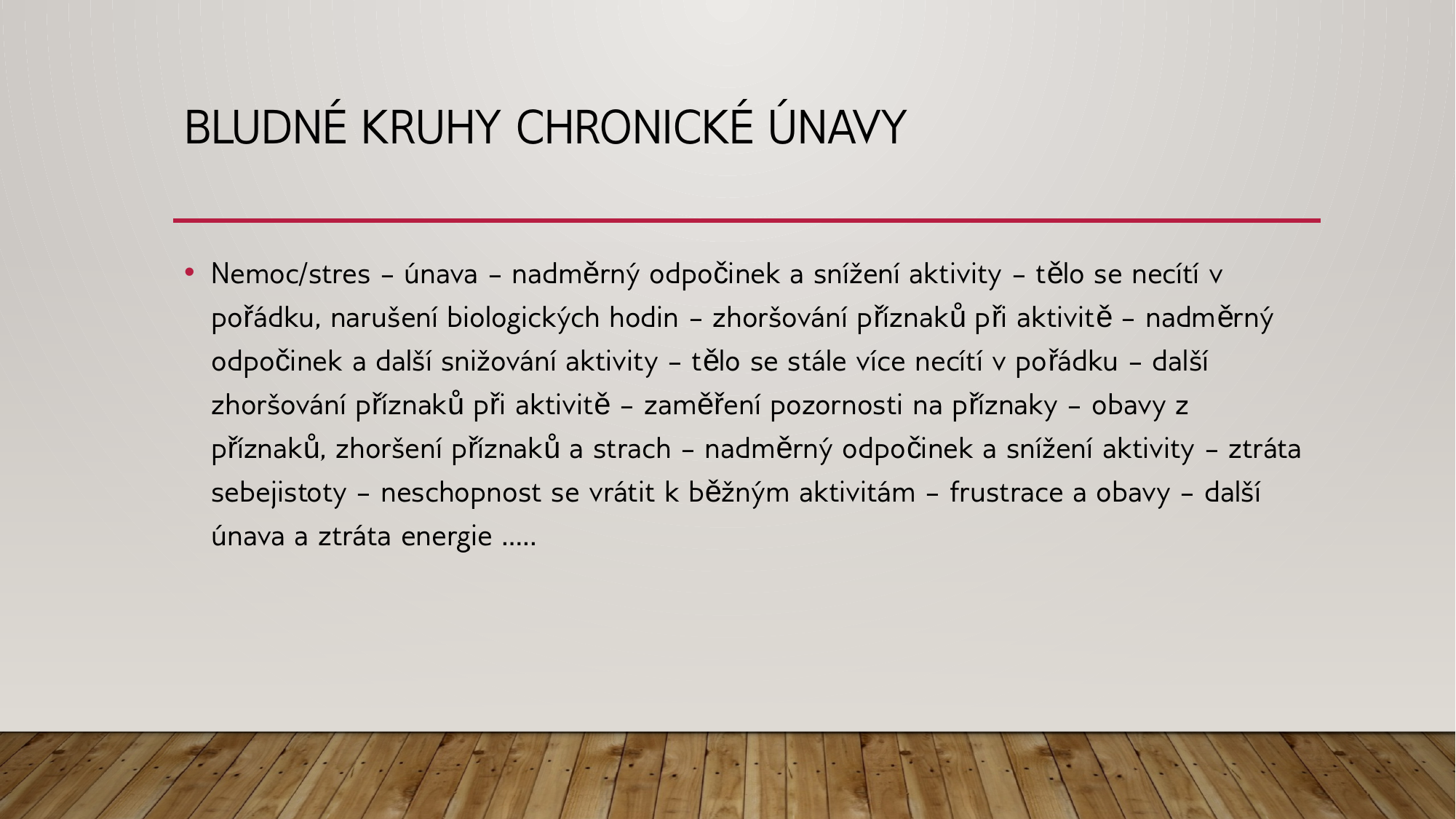

# Bludné kruhy chronické únavy
Nemoc/stres – únava – nadměrný odpočinek a snížení aktivity – tělo se necítí v pořádku, narušení biologických hodin – zhoršování příznaků při aktivitě – nadměrný odpočinek a další snižování aktivity – tělo se stále více necítí v pořádku – další zhoršování příznaků při aktivitě – zaměření pozornosti na příznaky – obavy z příznaků, zhoršení příznaků a strach – nadměrný odpočinek a snížení aktivity – ztráta sebejistoty – neschopnost se vrátit k běžným aktivitám – frustrace a obavy – další únava a ztráta energie …..